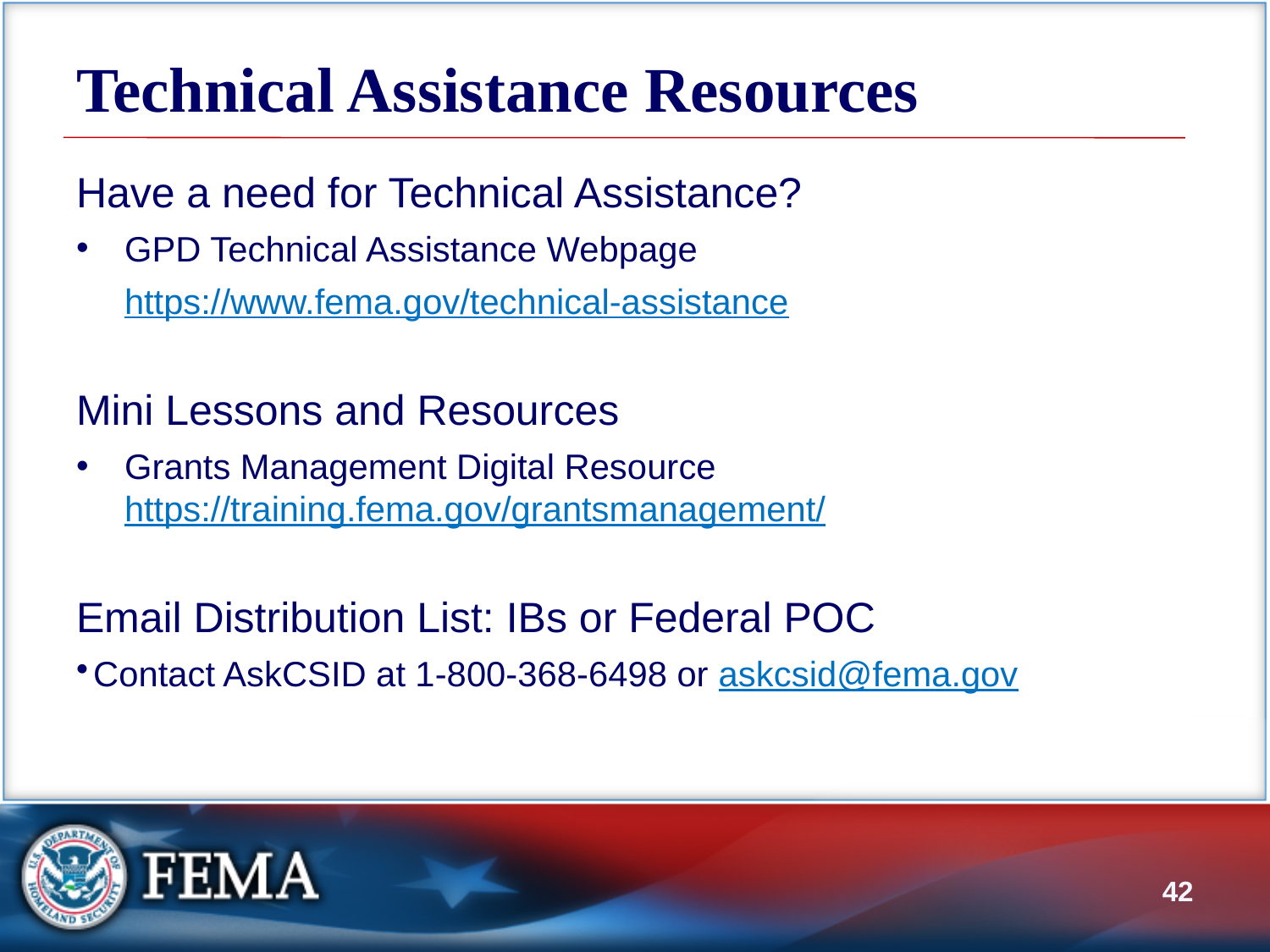

# Technical Assistance Resources
Have a need for Technical Assistance?
GPD Technical Assistance Webpage
	https://www.fema.gov/technical-assistance

Mini Lessons and Resources
Grants Management Digital Resource
https://training.fema.gov/grantsmanagement/

Email Distribution List: IBs or Federal POC
Contact AskCSID at 1-800-368-6498 or askcsid@fema.gov

42